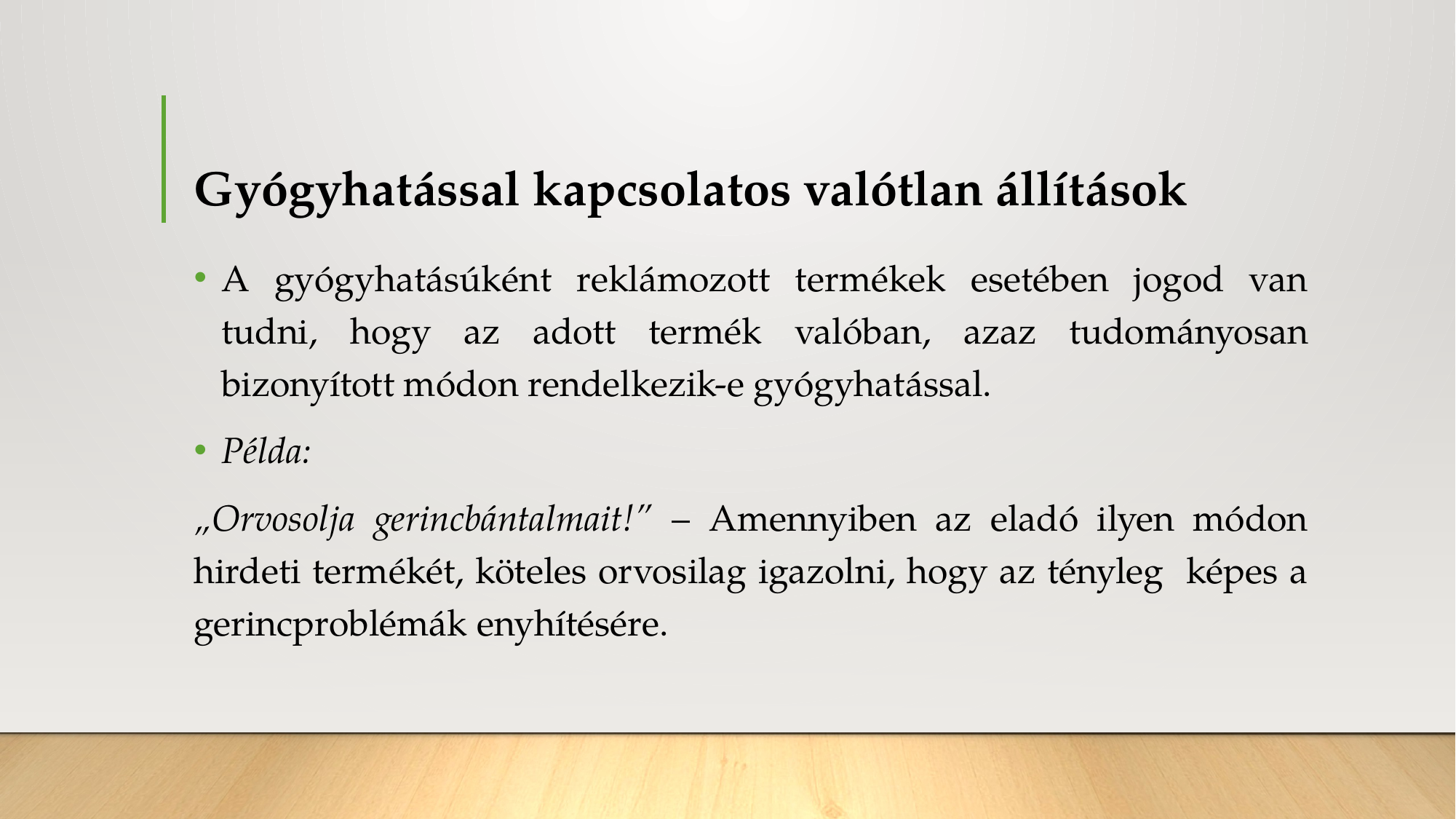

# Gyógyhatással kapcsolatos valótlan állítások
A gyógyhatásúként reklámozott termékek esetében jogod van tudni, hogy az adott termék valóban, azaz tudományosan bizonyított módon rendelkezik-e gyógyhatással.
Példa:
„Orvosolja gerincbántalmait!” – Amennyiben az eladó ilyen módon hirdeti termékét, köteles orvosilag igazolni, hogy az tényleg  képes a gerincproblémák enyhítésére.